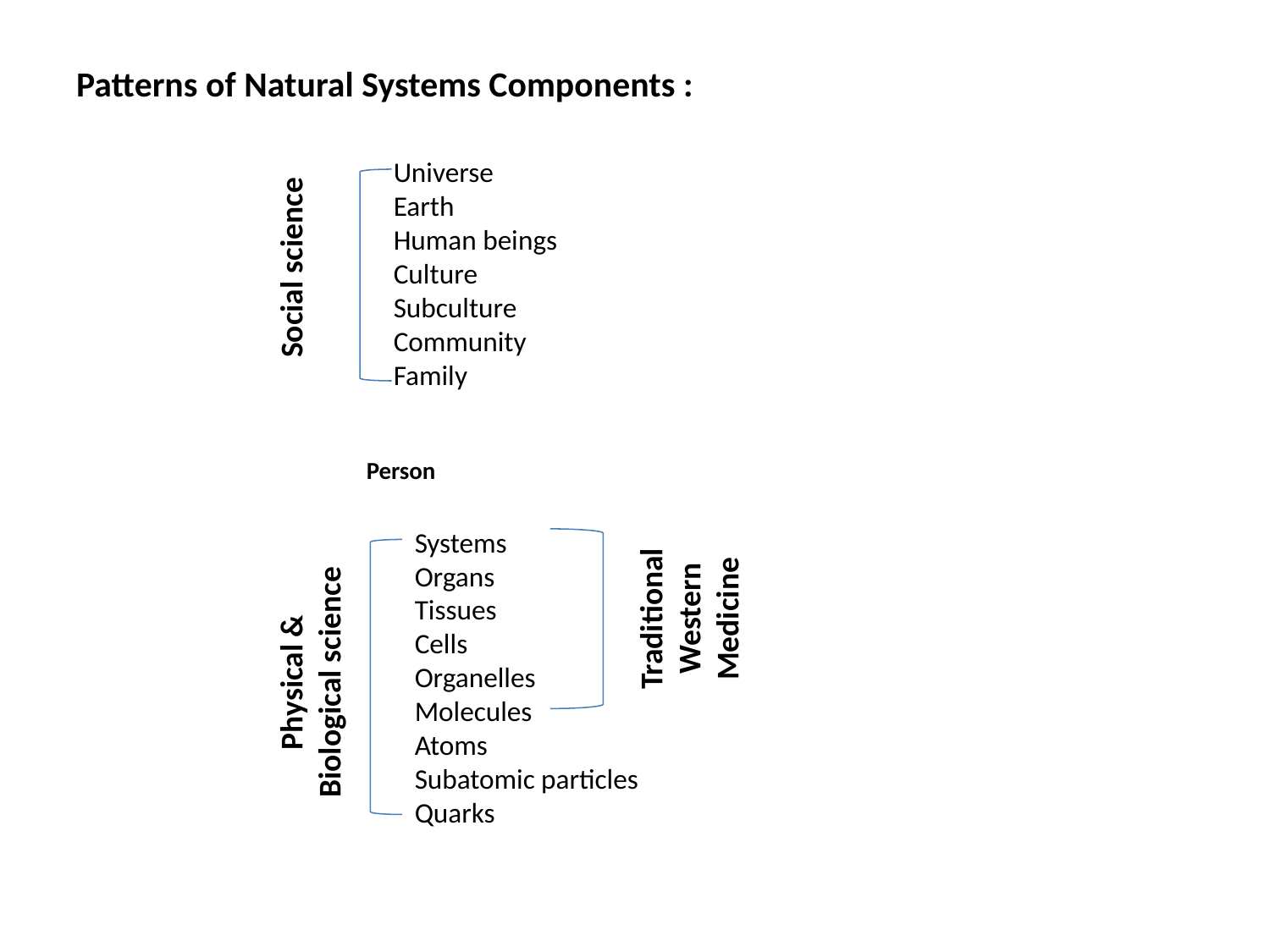

# Patterns of Natural Systems Components :
Universe
Earth
Human beings
Culture
Subculture
Community
Family

Social science

                                                              Person

Systems
Organs
Tissues
Cells
Organelles
Molecules
Atoms
Subatomic particles
Quarks

Traditional Western Medicine
Physical & Biological science